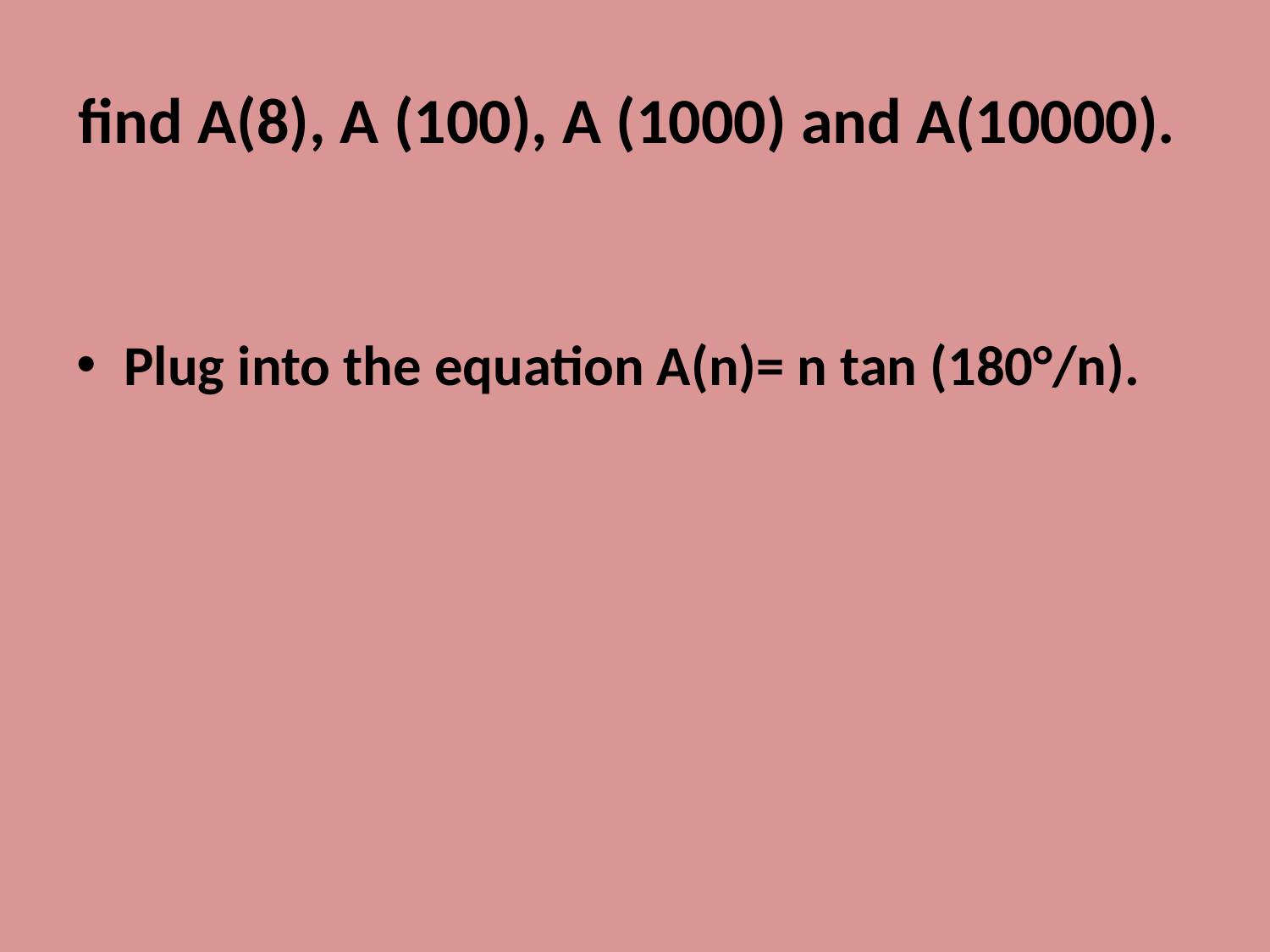

# find A(8), A (100), A (1000) and A(10000).
Plug into the equation A(n)= n tan (180°/n).